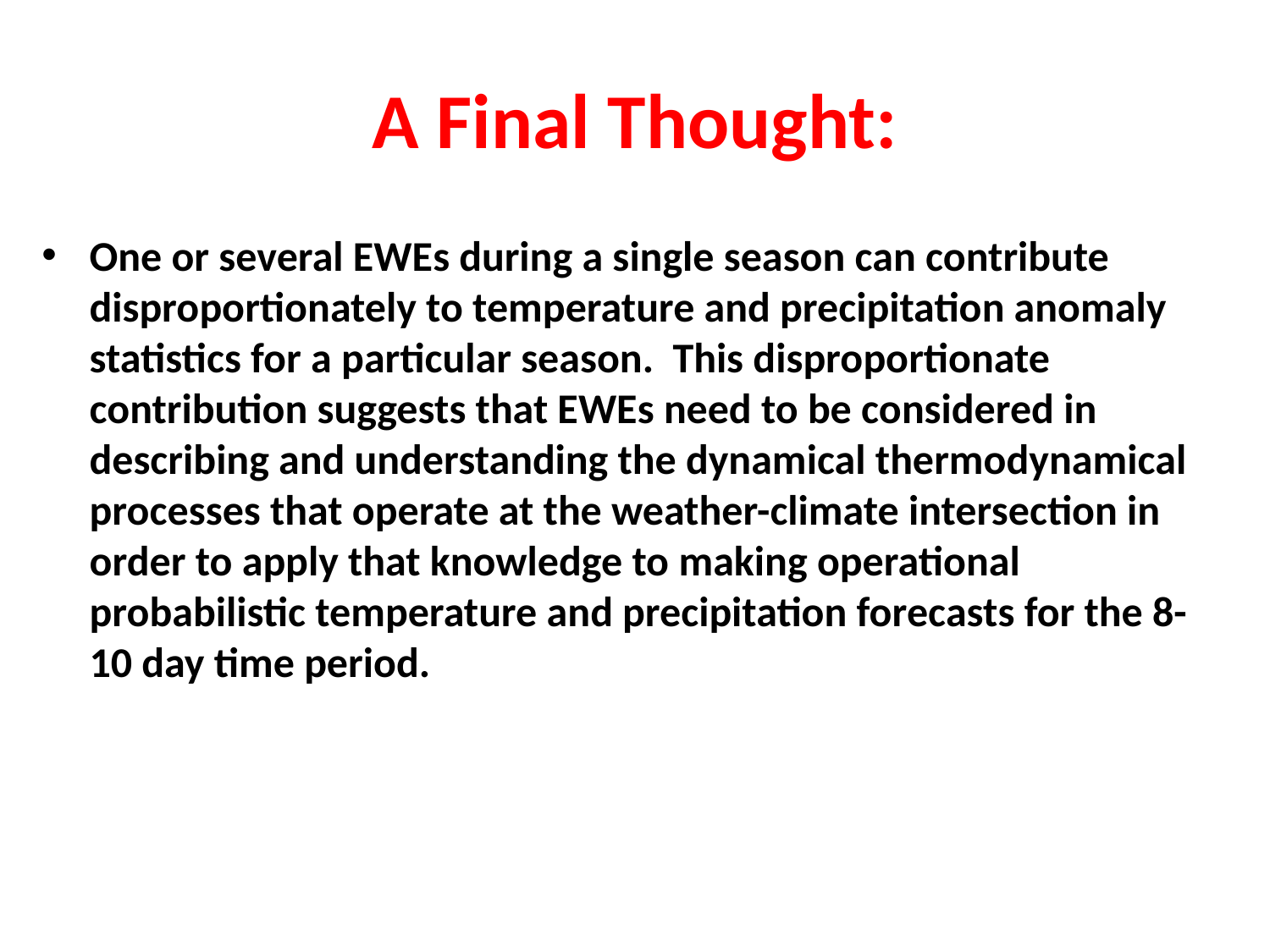

# A Final Thought:
One or several EWEs during a single season can contribute disproportionately to temperature and precipitation anomaly statistics for a particular season.  This disproportionate contribution suggests that EWEs need to be considered in describing and understanding the dynamical thermodynamical processes that operate at the weather-climate intersection in order to apply that knowledge to making operational probabilistic temperature and precipitation forecasts for the 8-10 day time period.